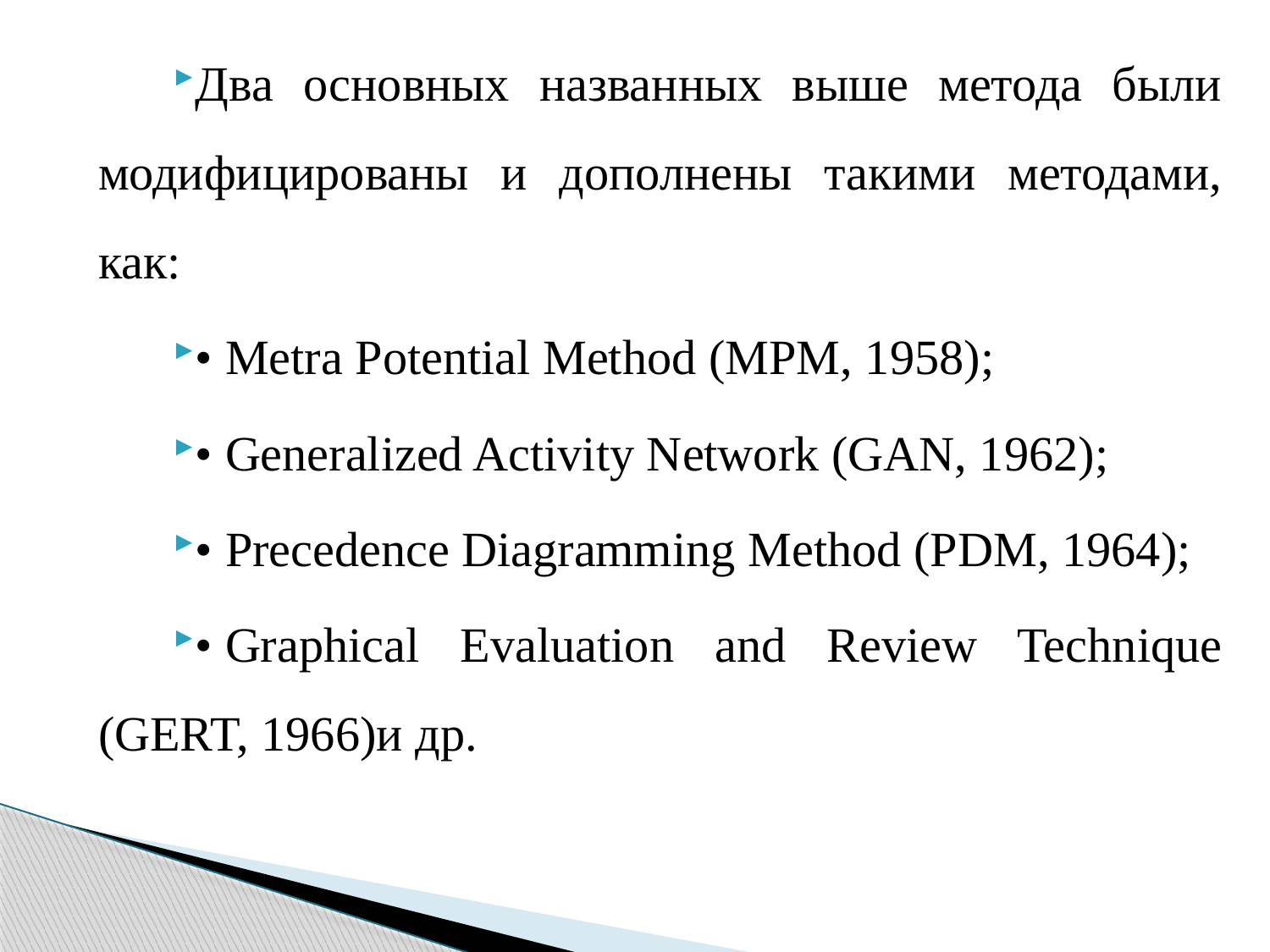

Два основных названных выше метода были модифицированы и дополнены такими методами, как:
•	Metra Potential Method (MPM, 1958);
•	Generalized Activity Network (GAN, 1962);
•	Precedence Diagramming Method (PDM, 1964);
•	Graphical Evaluation and Review Technique (GERT, 1966)и др.